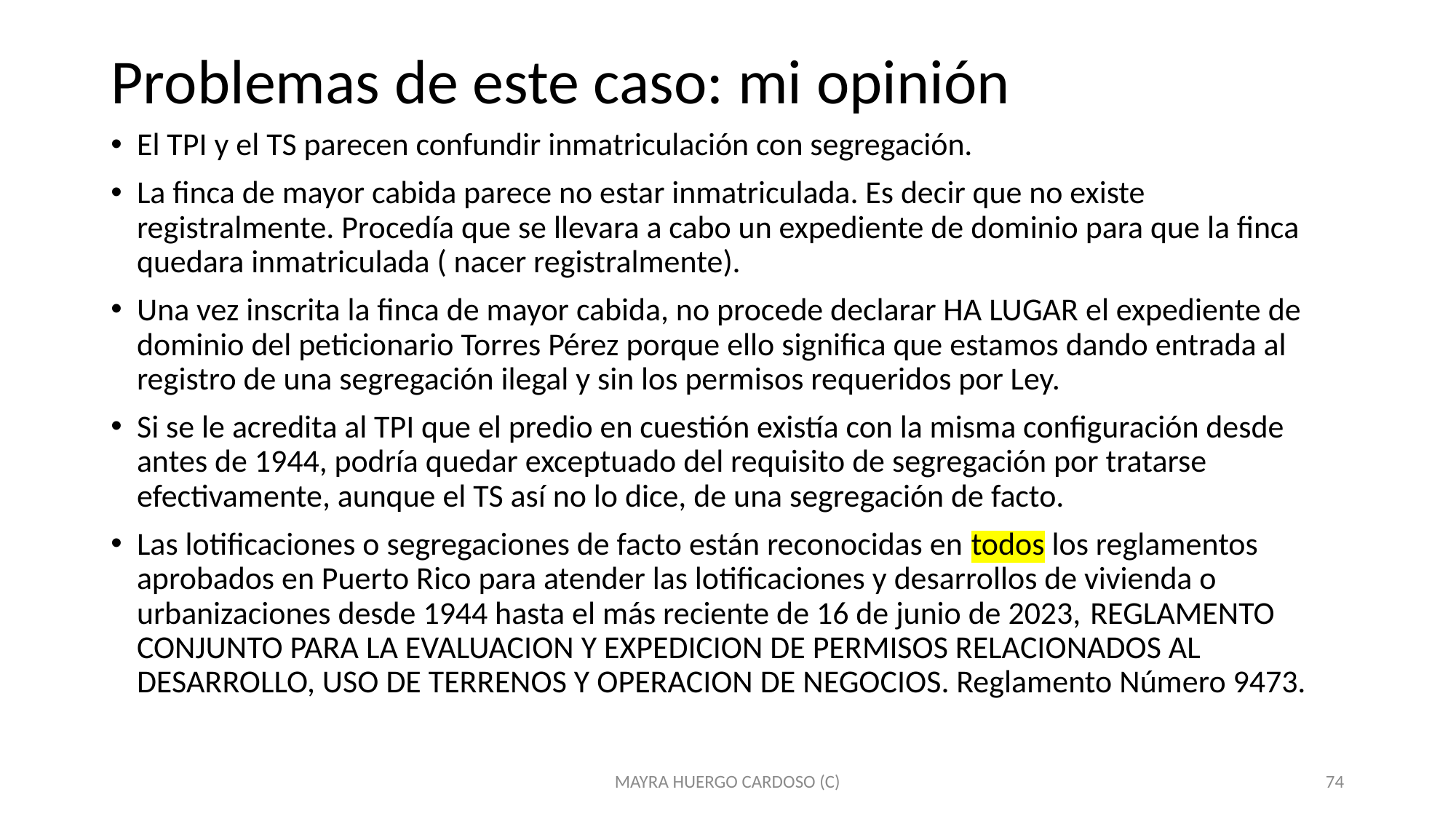

# Problemas de este caso: mi opinión
El TPI y el TS parecen confundir inmatriculación con segregación.
La finca de mayor cabida parece no estar inmatriculada. Es decir que no existe registralmente. Procedía que se llevara a cabo un expediente de dominio para que la finca quedara inmatriculada ( nacer registralmente).
Una vez inscrita la finca de mayor cabida, no procede declarar HA LUGAR el expediente de dominio del peticionario Torres Pérez porque ello significa que estamos dando entrada al registro de una segregación ilegal y sin los permisos requeridos por Ley.
Si se le acredita al TPI que el predio en cuestión existía con la misma configuración desde antes de 1944, podría quedar exceptuado del requisito de segregación por tratarse efectivamente, aunque el TS así no lo dice, de una segregación de facto.
Las lotificaciones o segregaciones de facto están reconocidas en todos los reglamentos aprobados en Puerto Rico para atender las lotificaciones y desarrollos de vivienda o urbanizaciones desde 1944 hasta el más reciente de 16 de junio de 2023, REGLAMENTO CONJUNTO PARA LA EVALUACION Y EXPEDICION DE PERMISOS RELACIONADOS AL DESARROLLO, USO DE TERRENOS Y OPERACION DE NEGOCIOS. Reglamento Número 9473.
MAYRA HUERGO CARDOSO (C)
74